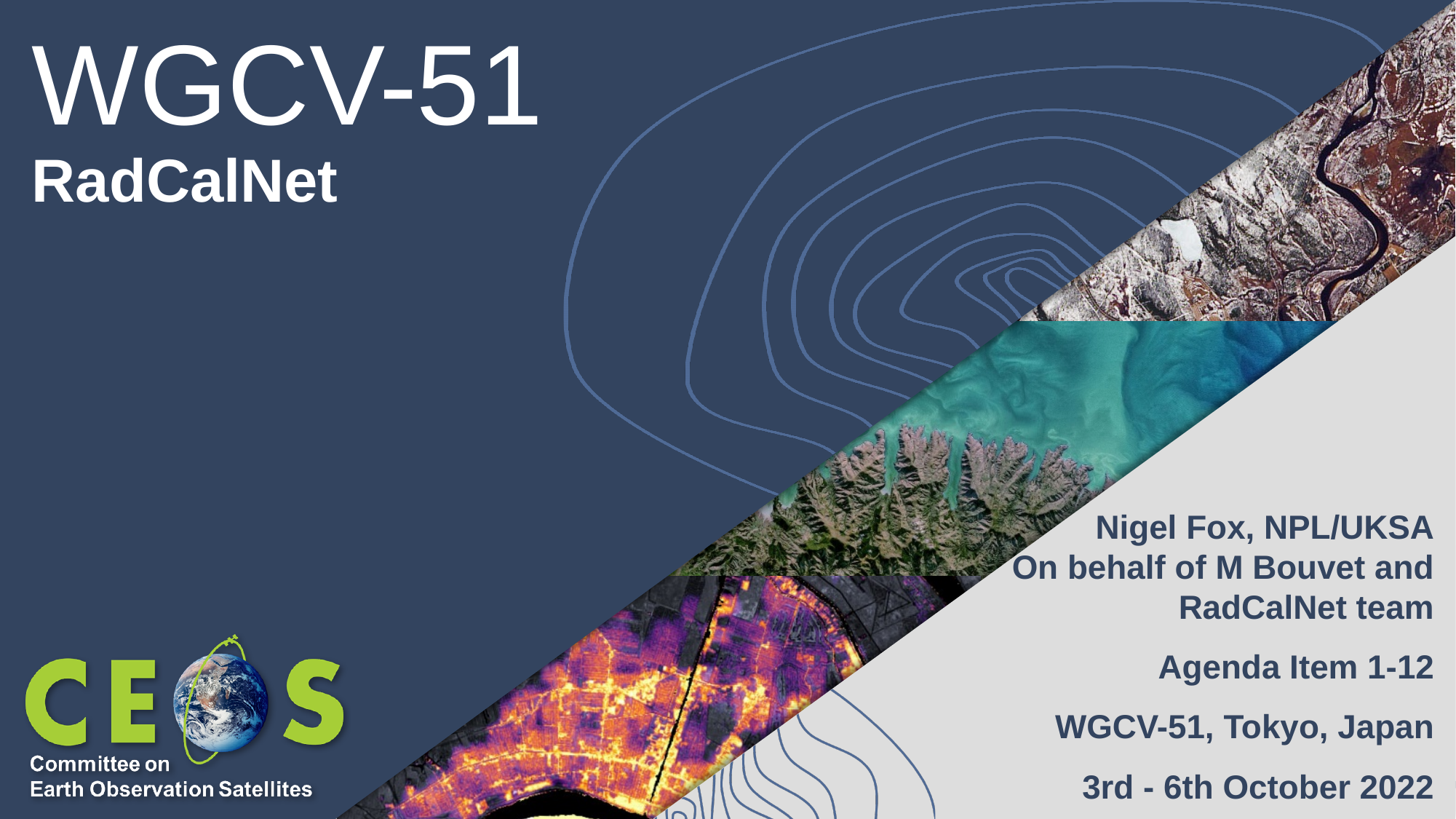

# WGCV-51
RadCalNet

Nigel Fox, NPL/UKSA
On behalf of M Bouvet and RadCalNet team
Agenda Item 1-12
WGCV-51, Tokyo, Japan
3rd - 6th October 2022